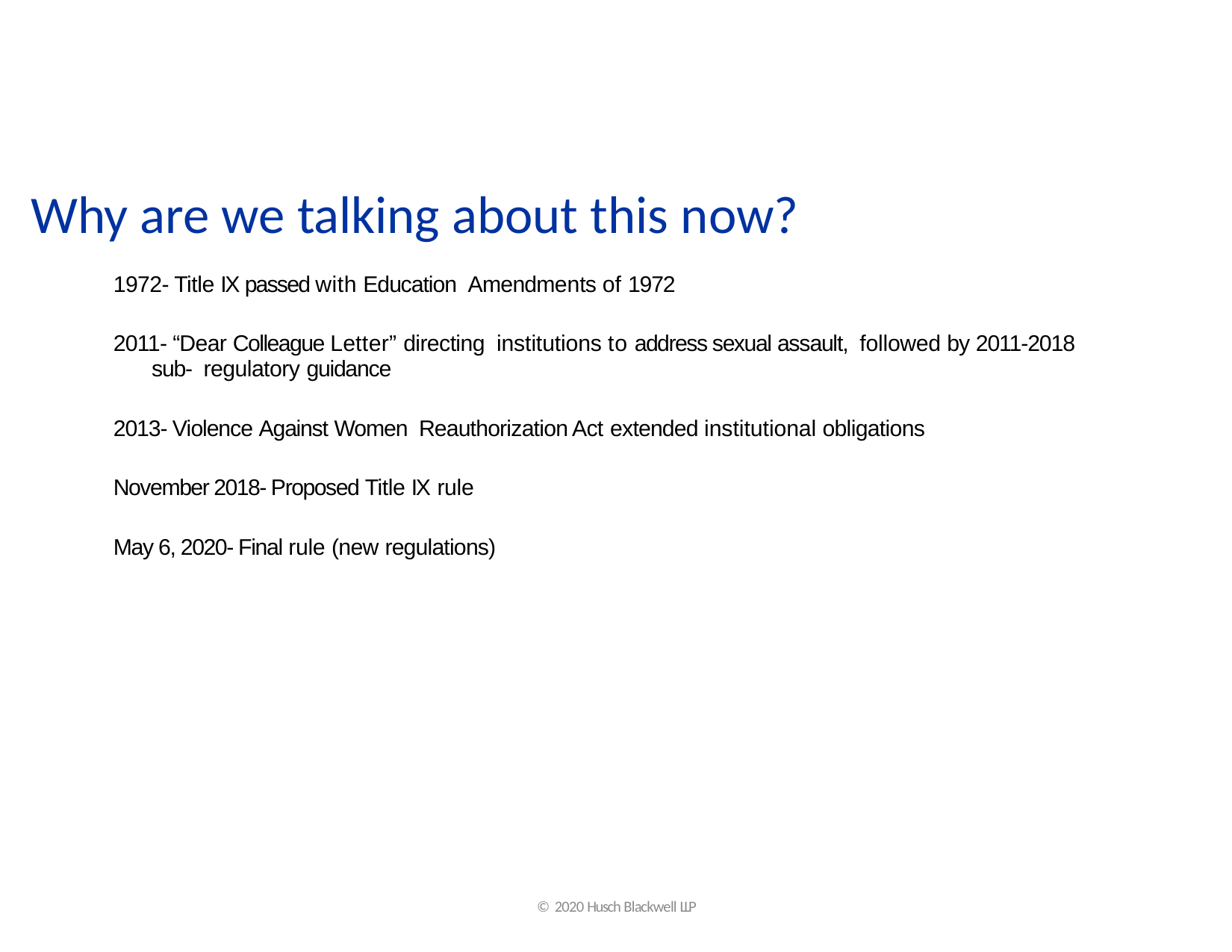

# Why are we talking about this now?
1972- Title IX passed with Education  Amendments of 1972

2011- “Dear Colleague Letter” directing  institutions to address sexual assault,  followed by 2011-2018 sub-  regulatory guidance

2013- Violence Against Women  Reauthorization Act extended institutional obligations

November 2018- Proposed Title IX rule

May 6, 2020- Final rule (new regulations)

© 2020 Husch Blackwell LLP